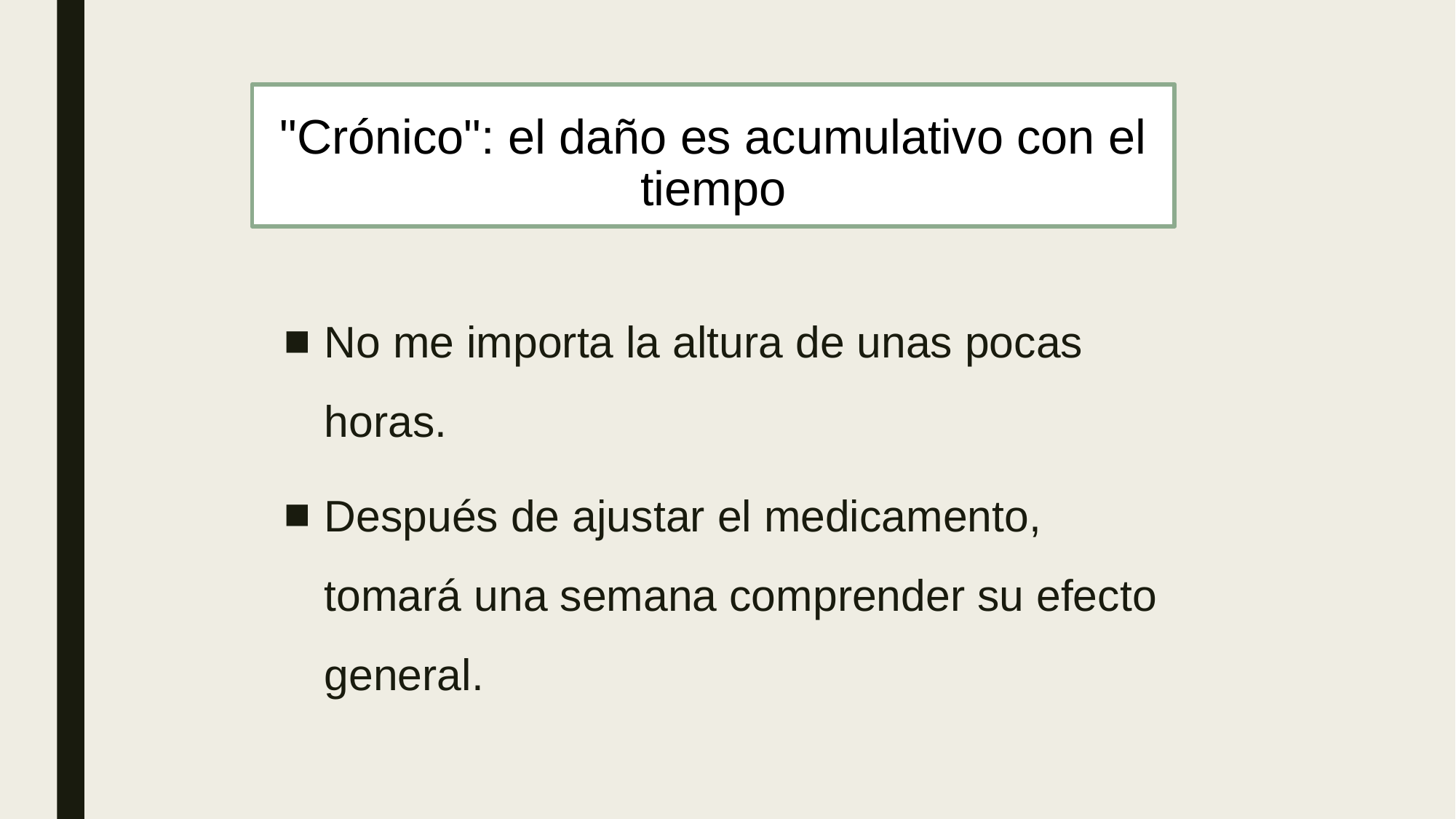

# "Crónico": el daño es acumulativo con el tiempo
No me importa la altura de unas pocas horas.
Después de ajustar el medicamento, tomará una semana comprender su efecto general.